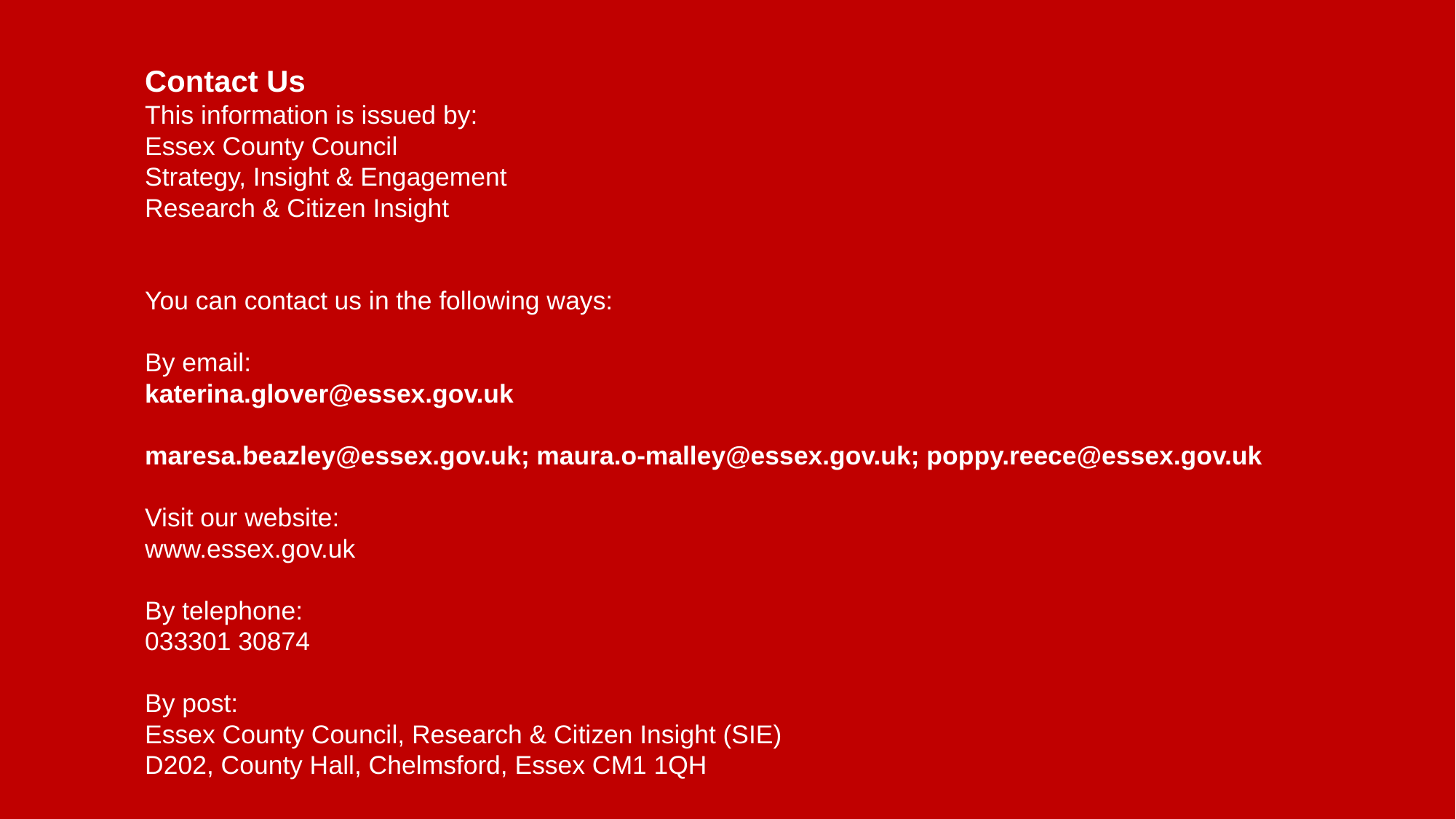

Contact Us
This information is issued by:​
Essex County Council​
Strategy, Insight & Engagement ​
Research & Citizen Insight​
​
​
You can contact us in the following ways:​
​
By email: ​
katerina.glover@essex.gov.uk​

maresa.beazley@essex.gov.uk; maura.o-malley@essex.gov.uk; poppy.reece@essex.gov.uk
​
Visit our website:​
www.essex.gov.uk​
​
By telephone:​
033301 30874​
​
By post:​
Essex County Council, Research & Citizen Insight (SIE)​
D202, County Hall, Chelmsford, Essex CM1 1QH